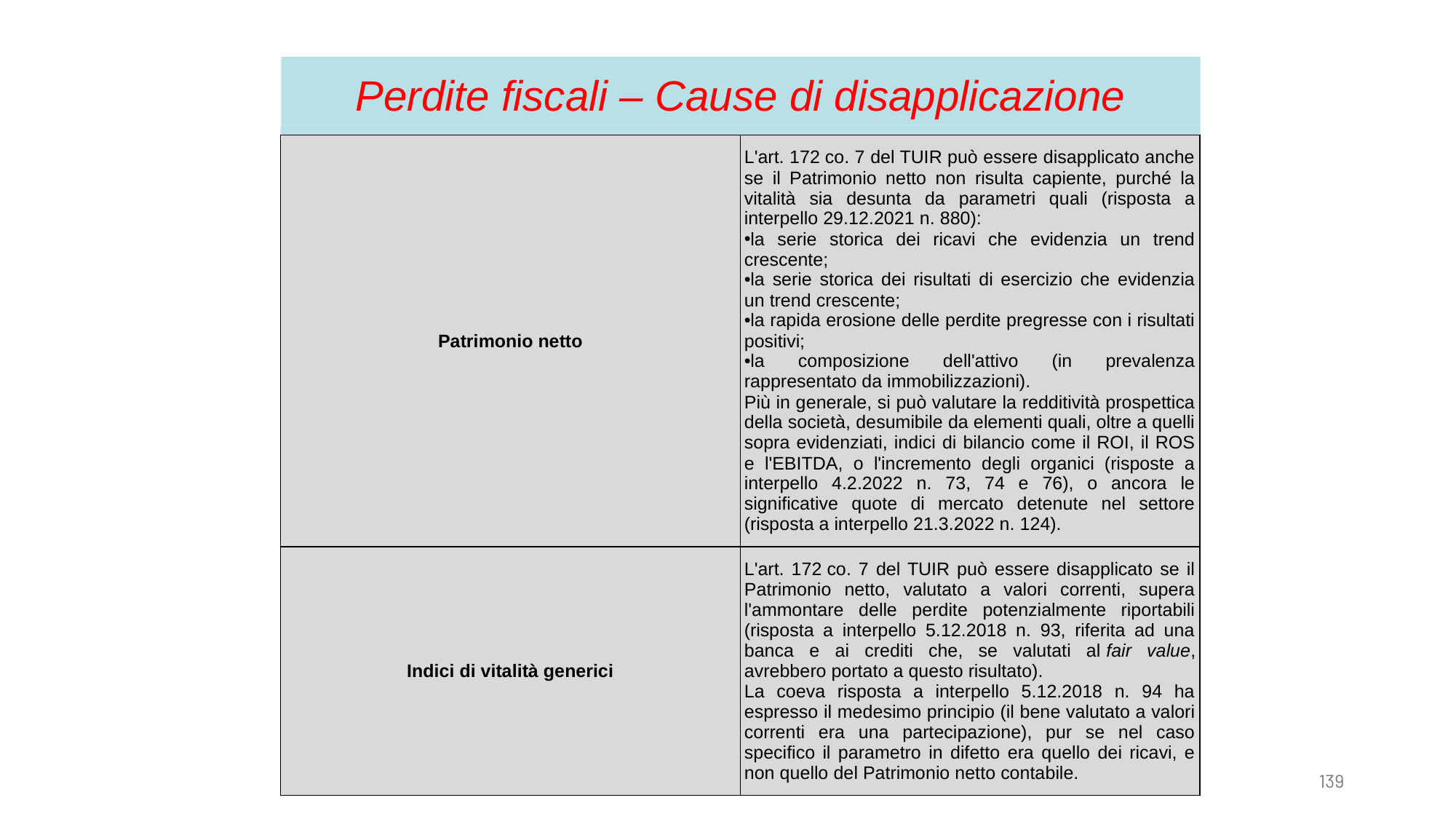

# Perdite fiscali – Cause di disapplicazione

| Patrimonio netto | L'art. 172 co. 7 del TUIR può essere disapplicato anche se il Patrimonio netto non risulta capiente, purché la vitalità sia desunta da parametri quali (risposta a interpello 29.12.2021 n. 880): la serie storica dei ricavi che evidenzia un trend crescente; la serie storica dei risultati di esercizio che evidenzia un trend crescente; la rapida erosione delle perdite pregresse con i risultati positivi; la composizione dell'attivo (in prevalenza rappresentato da immobilizzazioni). Più in generale, si può valutare la redditività prospettica della società, desumibile da elementi quali, oltre a quelli sopra evidenziati, indici di bilancio come il ROI, il ROS e l'EBITDA, o l'incremento degli organici (risposte a interpello 4.2.2022 n. 73, 74 e 76), o ancora le significative quote di mercato detenute nel settore (risposta a interpello 21.3.2022 n. 124). |
| --- | --- |
| Indici di vitalità generici | L'art. 172 co. 7 del TUIR può essere disapplicato se il Patrimonio netto, valutato a valori correnti, supera l'ammontare delle perdite potenzialmente riportabili (risposta a interpello 5.12.2018 n. 93, riferita ad una banca e ai crediti che, se valutati al fair value, avrebbero portato a questo risultato). La coeva risposta a interpello 5.12.2018 n. 94 ha espresso il medesimo principio (il bene valutato a valori correnti era una partecipazione), pur se nel caso specifico il parametro in difetto era quello dei ricavi, e non quello del Patrimonio netto contabile. |
139